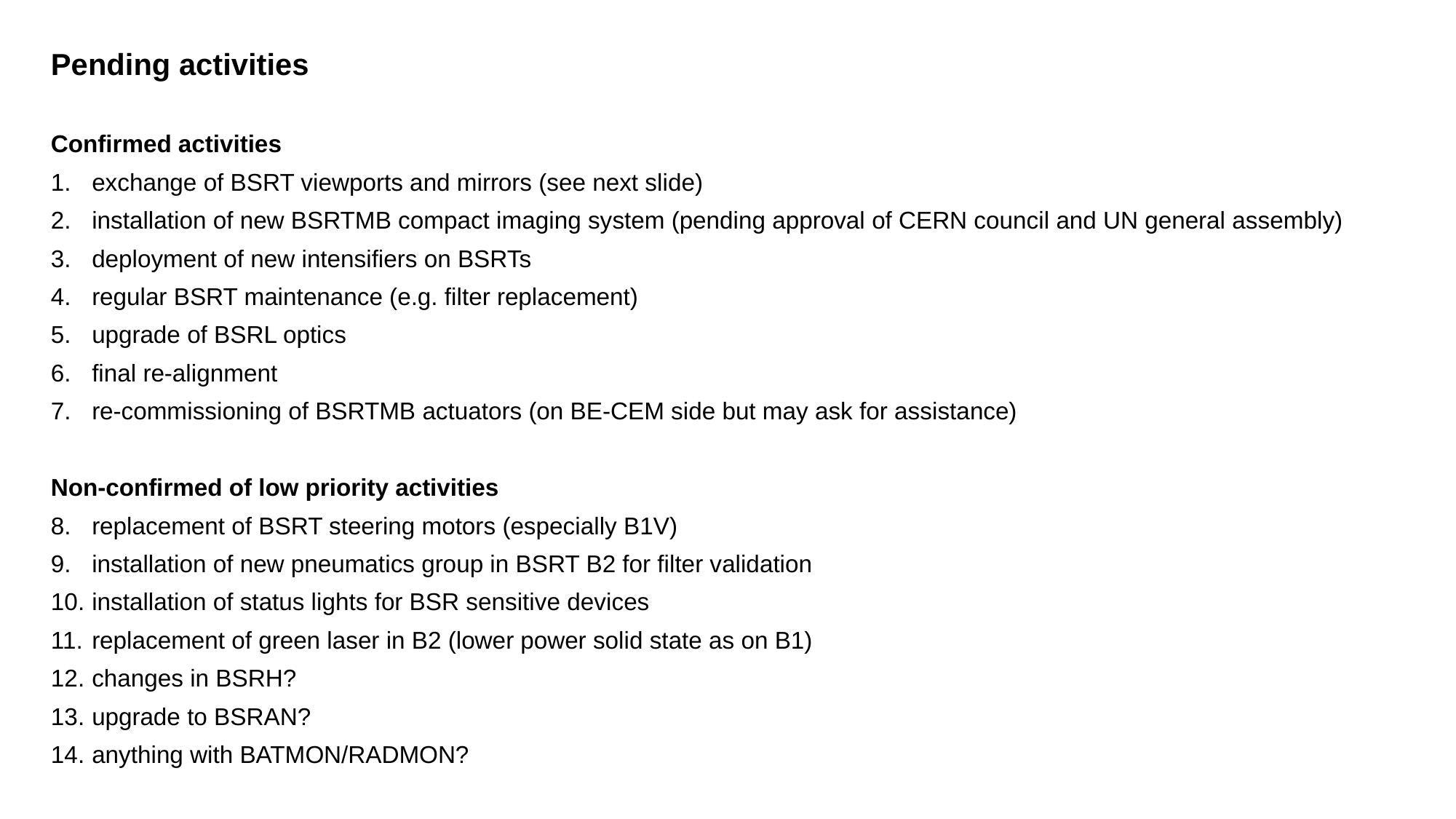

Pending activities

Confirmed activities
exchange of BSRT viewports and mirrors (see next slide)
installation of new BSRTMB compact imaging system (pending approval of CERN council and UN general assembly)
deployment of new intensifiers on BSRTs
regular BSRT maintenance (e.g. filter replacement)
upgrade of BSRL optics
final re-alignment
re-commissioning of BSRTMB actuators (on BE-CEM side but may ask for assistance)

Non-confirmed of low priority activities
replacement of BSRT steering motors (especially B1V)
installation of new pneumatics group in BSRT B2 for filter validation
installation of status lights for BSR sensitive devices
replacement of green laser in B2 (lower power solid state as on B1)
changes in BSRH?
upgrade to BSRAN?
anything with BATMON/RADMON?